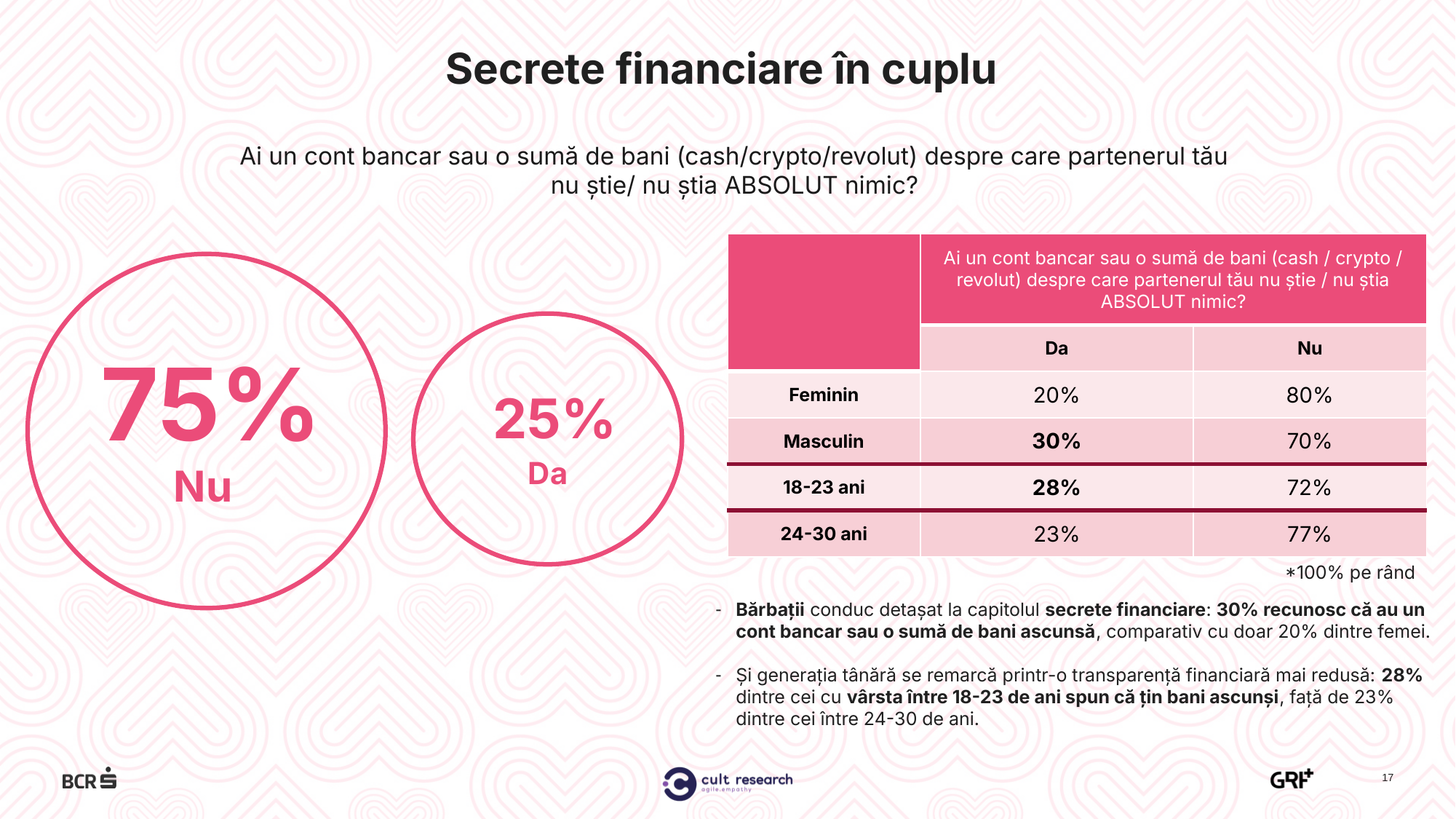

Secrete financiare în cuplu
Ai un cont bancar sau o sumă de bani (cash/crypto/revolut) despre care partenerul tău nu știe/ nu știa ABSOLUT nimic?
|  | Ai un cont bancar sau o sumă de bani (cash / crypto / revolut) despre care partenerul tău nu știe / nu știa ABSOLUT nimic? |  |
| --- | --- | --- |
|  | Da | Nu |
| Feminin | 20% | 80% |
| Masculin | 30% | 70% |
| 18-23 ani | 28% | 72% |
| 24-30 ani | 23% | 77% |

75%
25%
Da
Nu
*100% pe rând
Bărbații conduc detașat la capitolul secrete financiare: 30% recunosc că au un cont bancar sau o sumă de bani ascunsă, comparativ cu doar 20% dintre femei.

Și generația tânără se remarcă printr-o transparență financiară mai redusă: 28% dintre cei cu vârsta între 18-23 de ani spun că țin bani ascunși, față de 23% dintre cei între 24-30 de ani.
17